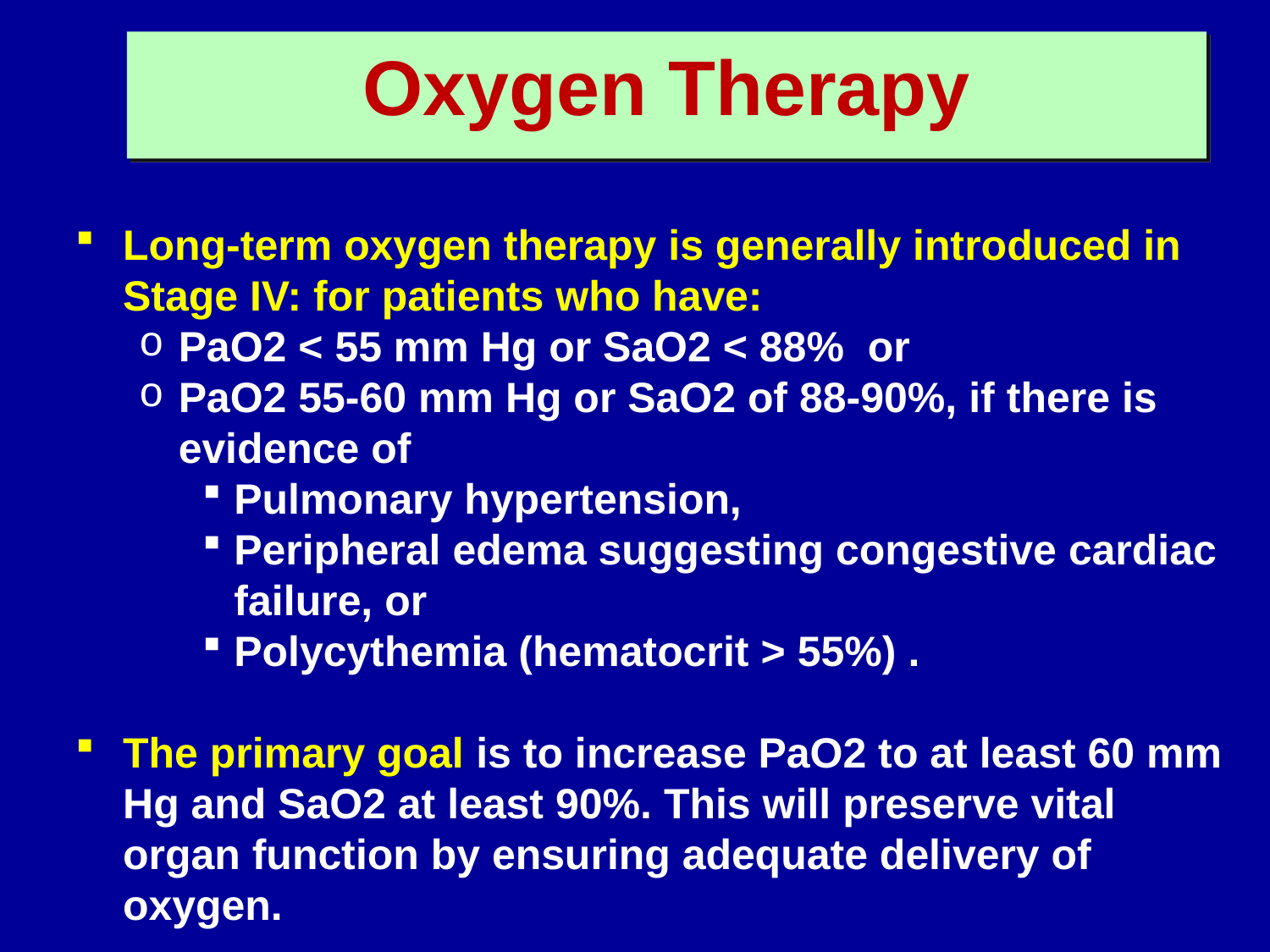

Oxygen Therapy
Long-term oxygen therapy is generally introduced in Stage IV: for patients who have:
PaO2 < 55 mm Hg or SaO2 < 88%  or
PaO2 55-60 mm Hg or SaO2 of 88-90%, if there is evidence of
Pulmonary hypertension,
Peripheral edema suggesting congestive cardiac failure, or
Polycythemia (hematocrit > 55%) .

The primary goal is to increase PaO2 to at least 60 mm Hg and SaO2 at least 90%. This will preserve vital organ function by ensuring adequate delivery of oxygen.